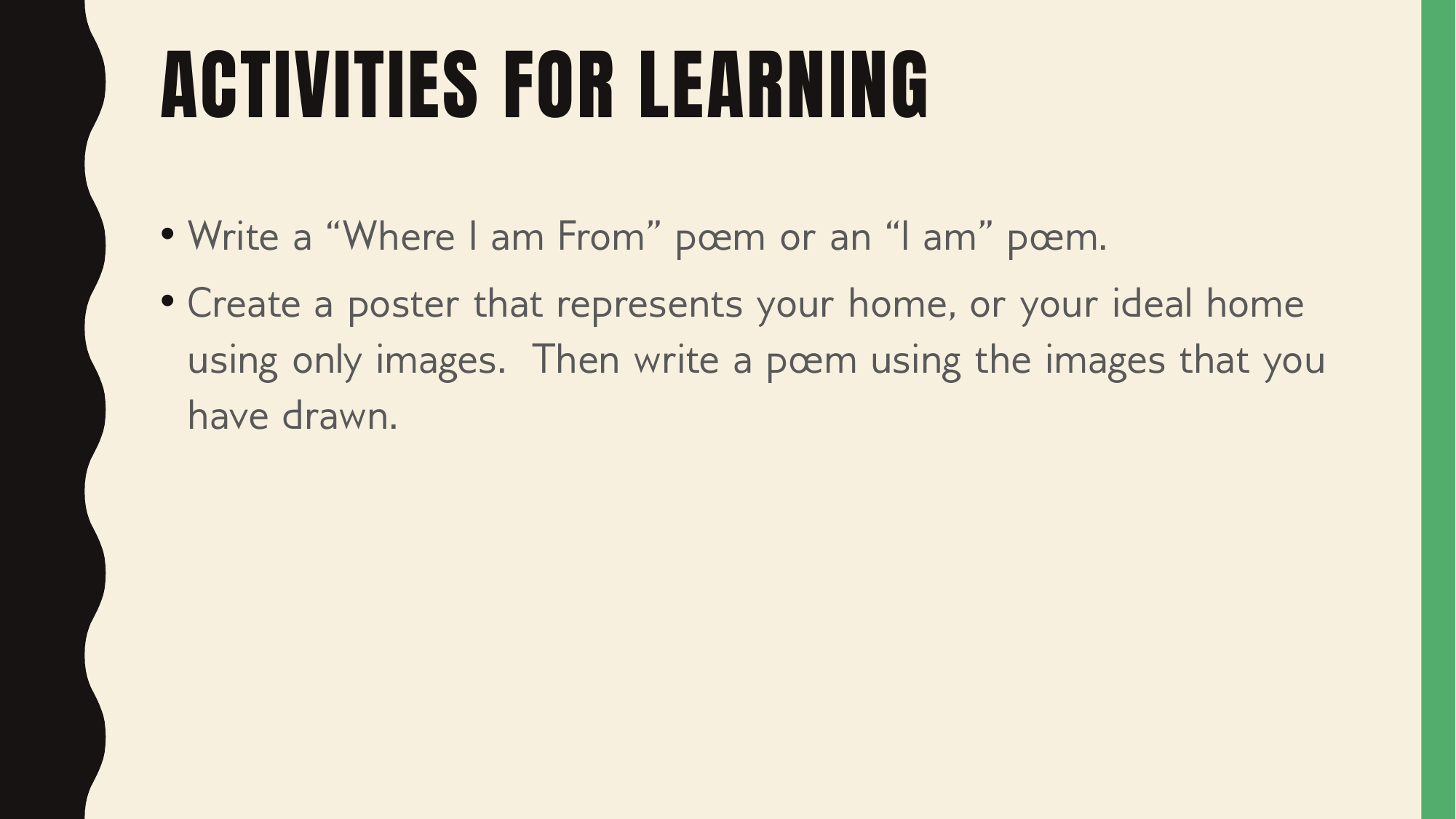

# Activities for Learning
Write a “Where I am From” poem or an “I am” poem.
Create a poster that represents your home, or your ideal home using only images.  Then write a poem using the images that you have drawn.